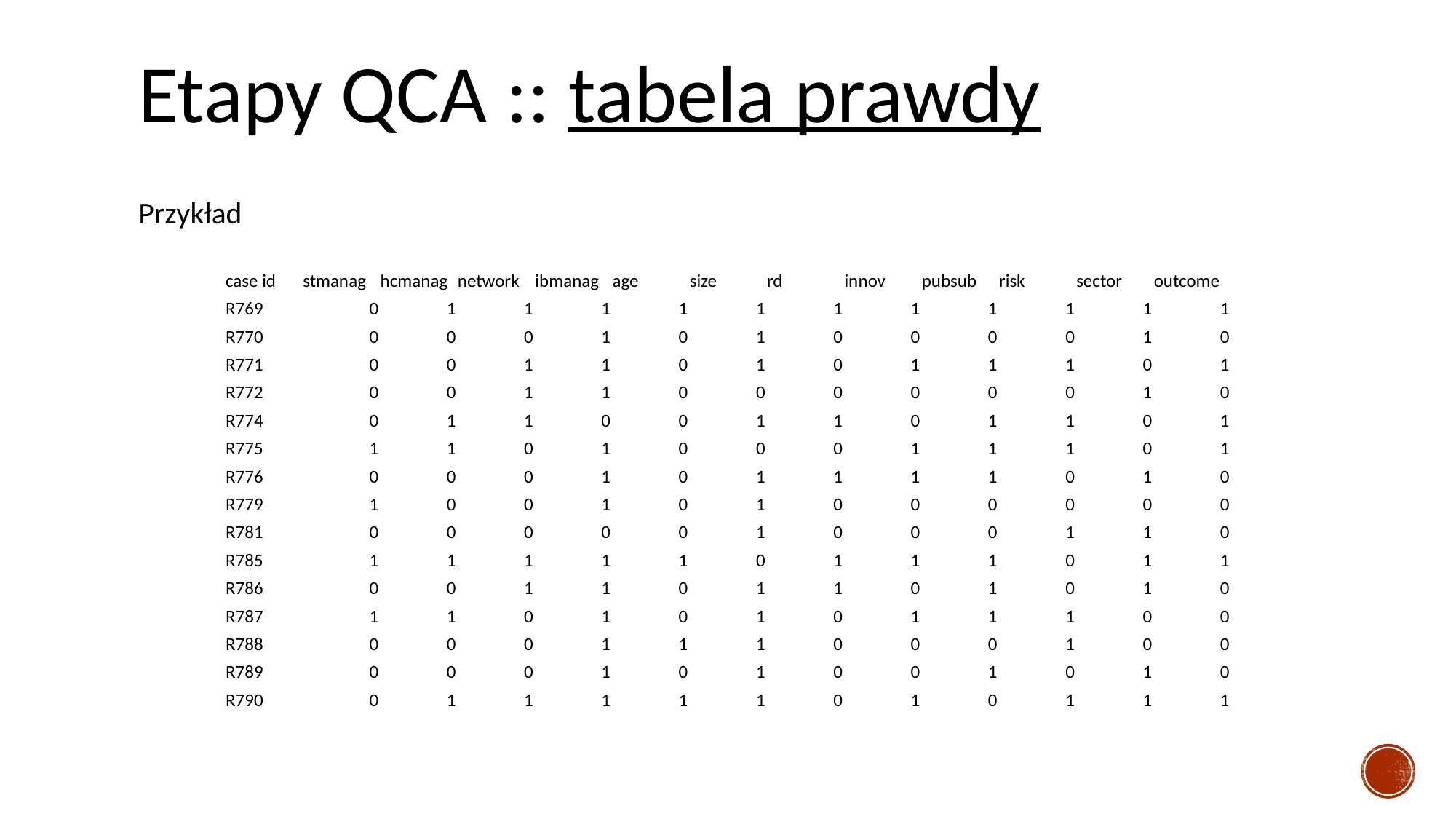

# Etapy QCA :: tabela prawdy
Przykład

| case id | stmanag | hcmanag | network | ibmanag | age | size | rd | innov | pubsub | risk | sector | outcome |
| --- | --- | --- | --- | --- | --- | --- | --- | --- | --- | --- | --- | --- |
| R769 | 0 | 1 | 1 | 1 | 1 | 1 | 1 | 1 | 1 | 1 | 1 | 1 |
| R770 | 0 | 0 | 0 | 1 | 0 | 1 | 0 | 0 | 0 | 0 | 1 | 0 |
| R771 | 0 | 0 | 1 | 1 | 0 | 1 | 0 | 1 | 1 | 1 | 0 | 1 |
| R772 | 0 | 0 | 1 | 1 | 0 | 0 | 0 | 0 | 0 | 0 | 1 | 0 |
| R774 | 0 | 1 | 1 | 0 | 0 | 1 | 1 | 0 | 1 | 1 | 0 | 1 |
| R775 | 1 | 1 | 0 | 1 | 0 | 0 | 0 | 1 | 1 | 1 | 0 | 1 |
| R776 | 0 | 0 | 0 | 1 | 0 | 1 | 1 | 1 | 1 | 0 | 1 | 0 |
| R779 | 1 | 0 | 0 | 1 | 0 | 1 | 0 | 0 | 0 | 0 | 0 | 0 |
| R781 | 0 | 0 | 0 | 0 | 0 | 1 | 0 | 0 | 0 | 1 | 1 | 0 |
| R785 | 1 | 1 | 1 | 1 | 1 | 0 | 1 | 1 | 1 | 0 | 1 | 1 |
| R786 | 0 | 0 | 1 | 1 | 0 | 1 | 1 | 0 | 1 | 0 | 1 | 0 |
| R787 | 1 | 1 | 0 | 1 | 0 | 1 | 0 | 1 | 1 | 1 | 0 | 0 |
| R788 | 0 | 0 | 0 | 1 | 1 | 1 | 0 | 0 | 0 | 1 | 0 | 0 |
| R789 | 0 | 0 | 0 | 1 | 0 | 1 | 0 | 0 | 1 | 0 | 1 | 0 |
| R790 | 0 | 1 | 1 | 1 | 1 | 1 | 0 | 1 | 0 | 1 | 1 | 1 |